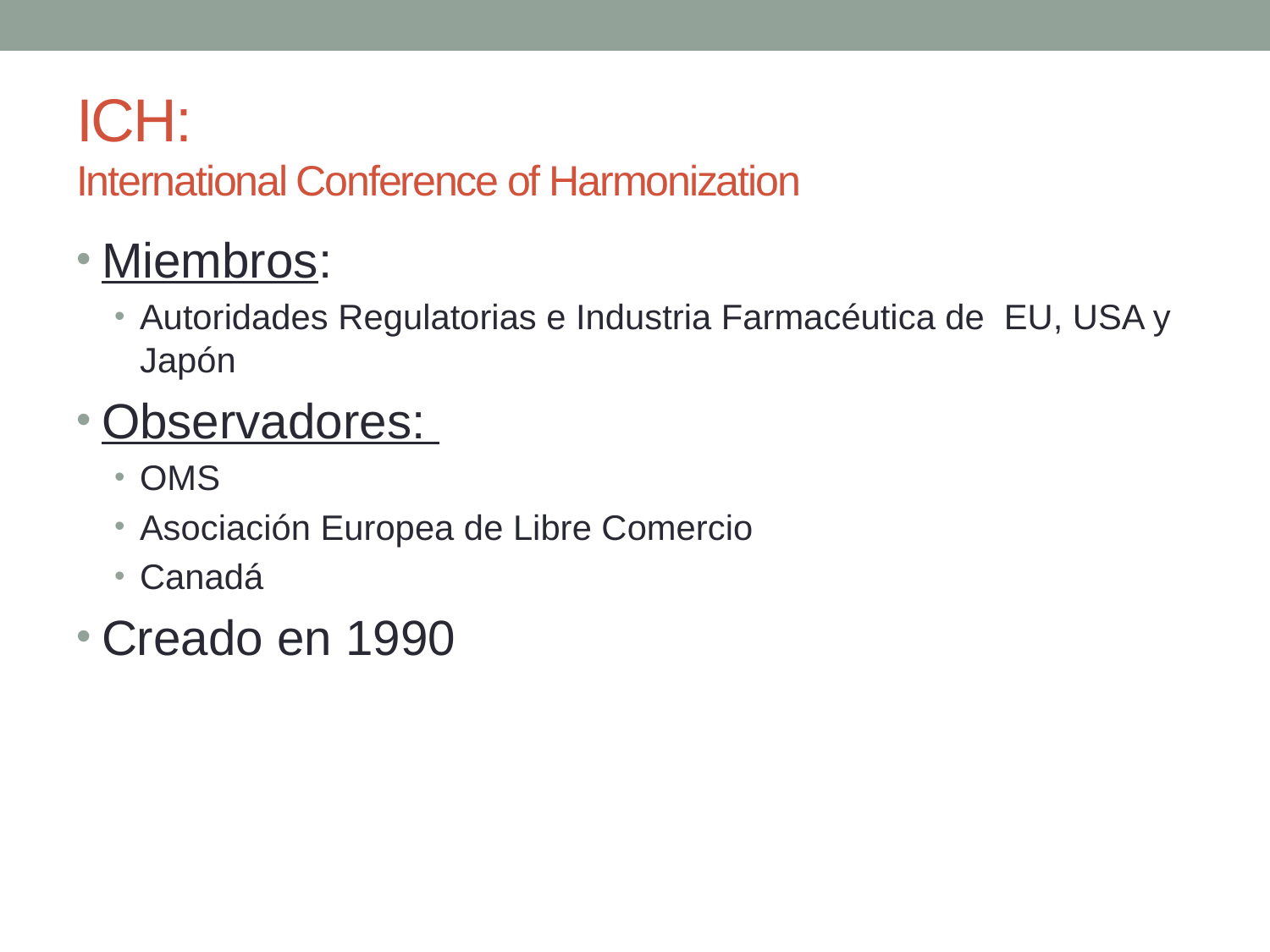

# ICH: International Conference of Harmonization
Miembros:
Autoridades Regulatorias e Industria Farmacéutica de  EU, USA y Japón
Observadores:
OMS
Asociación Europea de Libre Comercio
Canadá
Creado en 1990